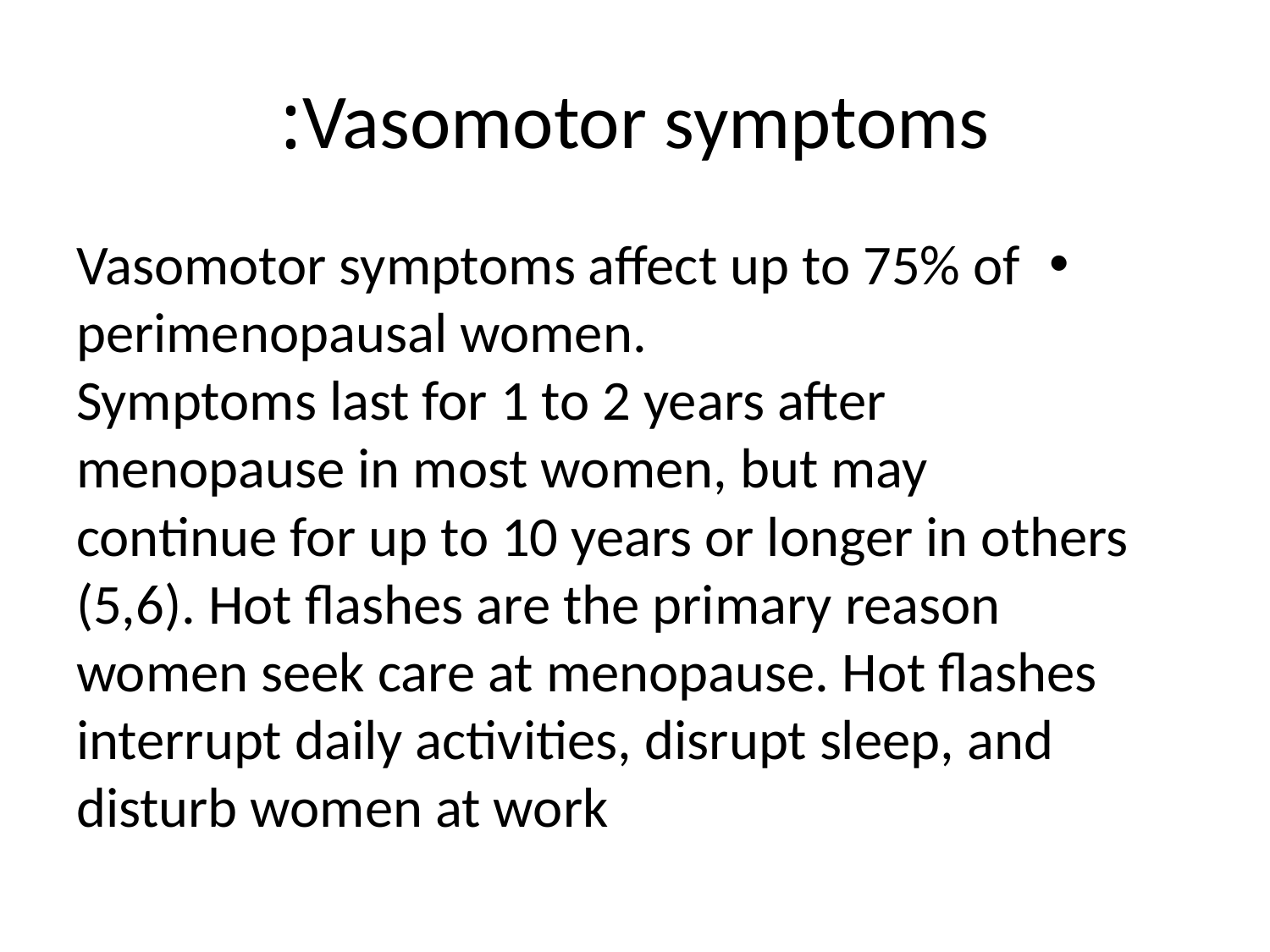

# Vasomotor symptoms:
Vasomotor symptoms affect up to 75% of perimenopausal women.
Symptoms last for 1 to 2 years after menopause in most women, but may
continue for up to 10 years or longer in others (5,6). Hot flashes are the primary reason women seek care at menopause. Hot flashes interrupt daily activities, disrupt sleep, and disturb women at work